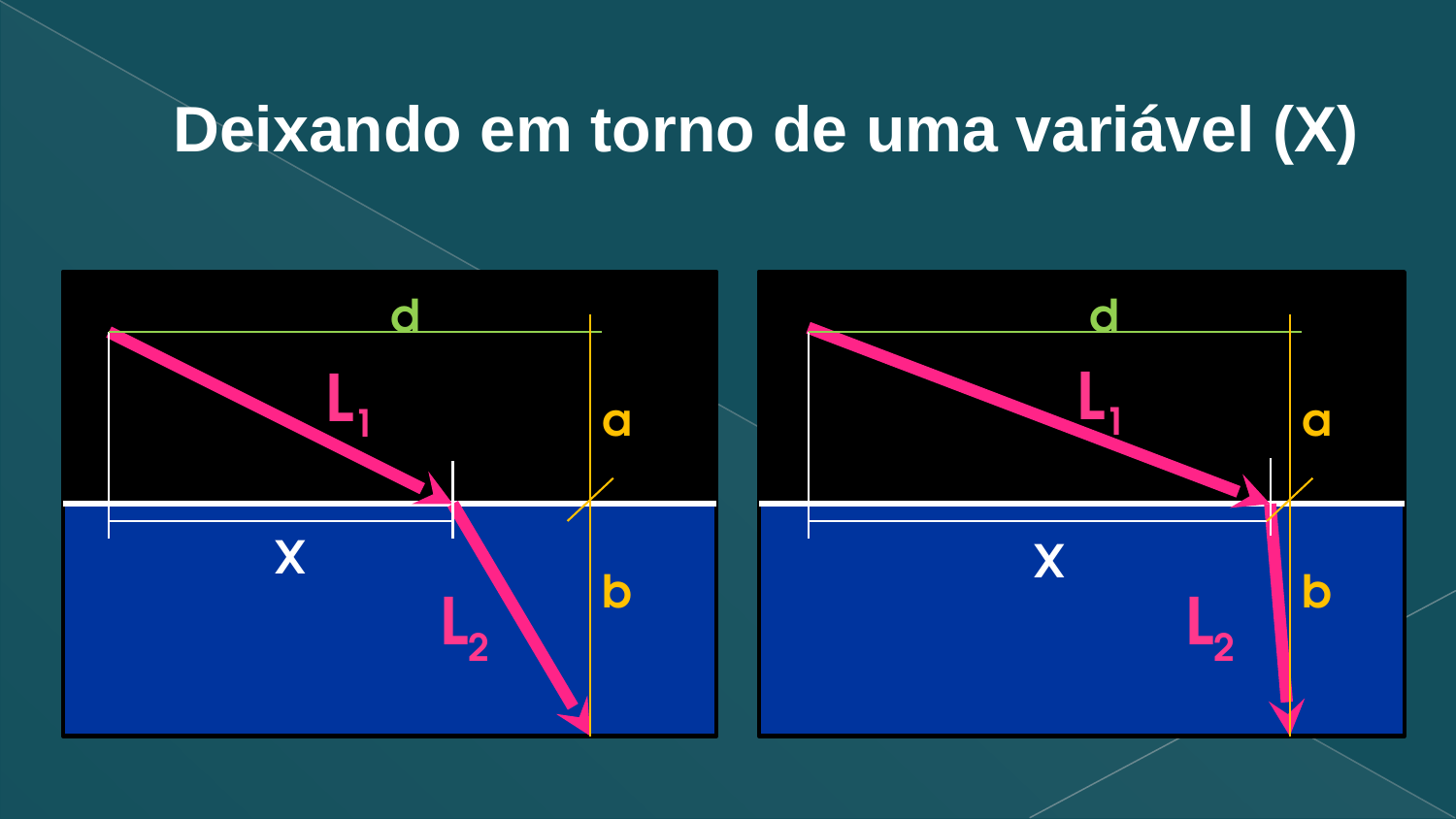

# Deixando em torno de uma variável (X)

d
d
L1
L1
a
a

X
X
b
b
L2
L2